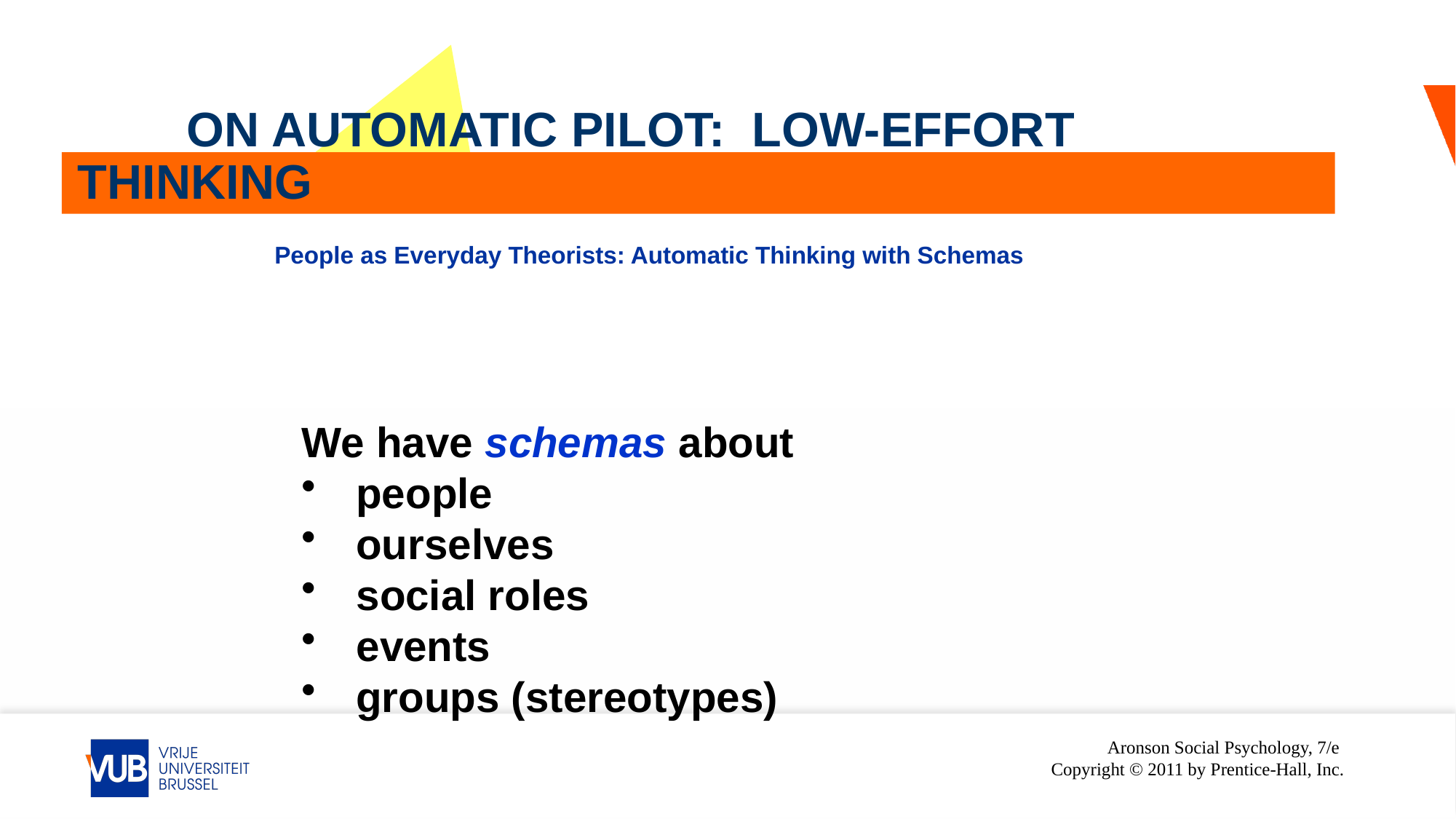

# On Automatic Pilot:  Low-Effort Thinking
People as Everyday Theorists: Automatic Thinking with Schemas
We have schemas about
people
ourselves
social roles
events
groups (stereotypes)

Aronson Social Psychology, 7/e  Copyright © 2011 by Prentice-Hall, Inc.